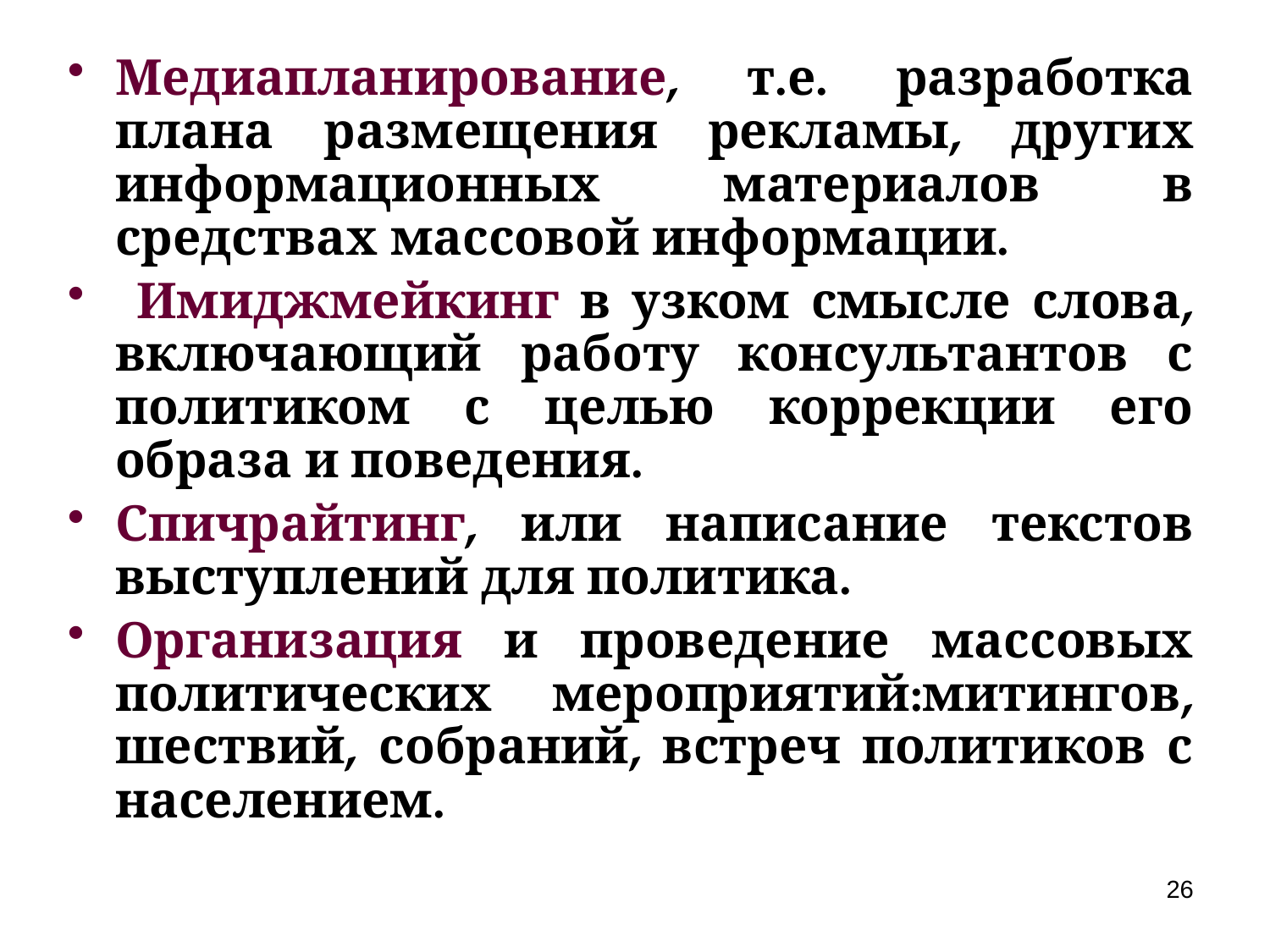

Медиапланирование, т.е. разработка плана размещения рекламы, других информационных материалов в средствах массовой информации.
 Имиджмейкинг в узком смысле слова, включающий работу консультантов с политиком с целью коррекции его образа и поведения.
Спичрайтинг, или написание текстов выступлений для политика.
Организация и проведение массовых политических мероприятий:митингов, шествий, собраний, встреч политиков с населением.
26